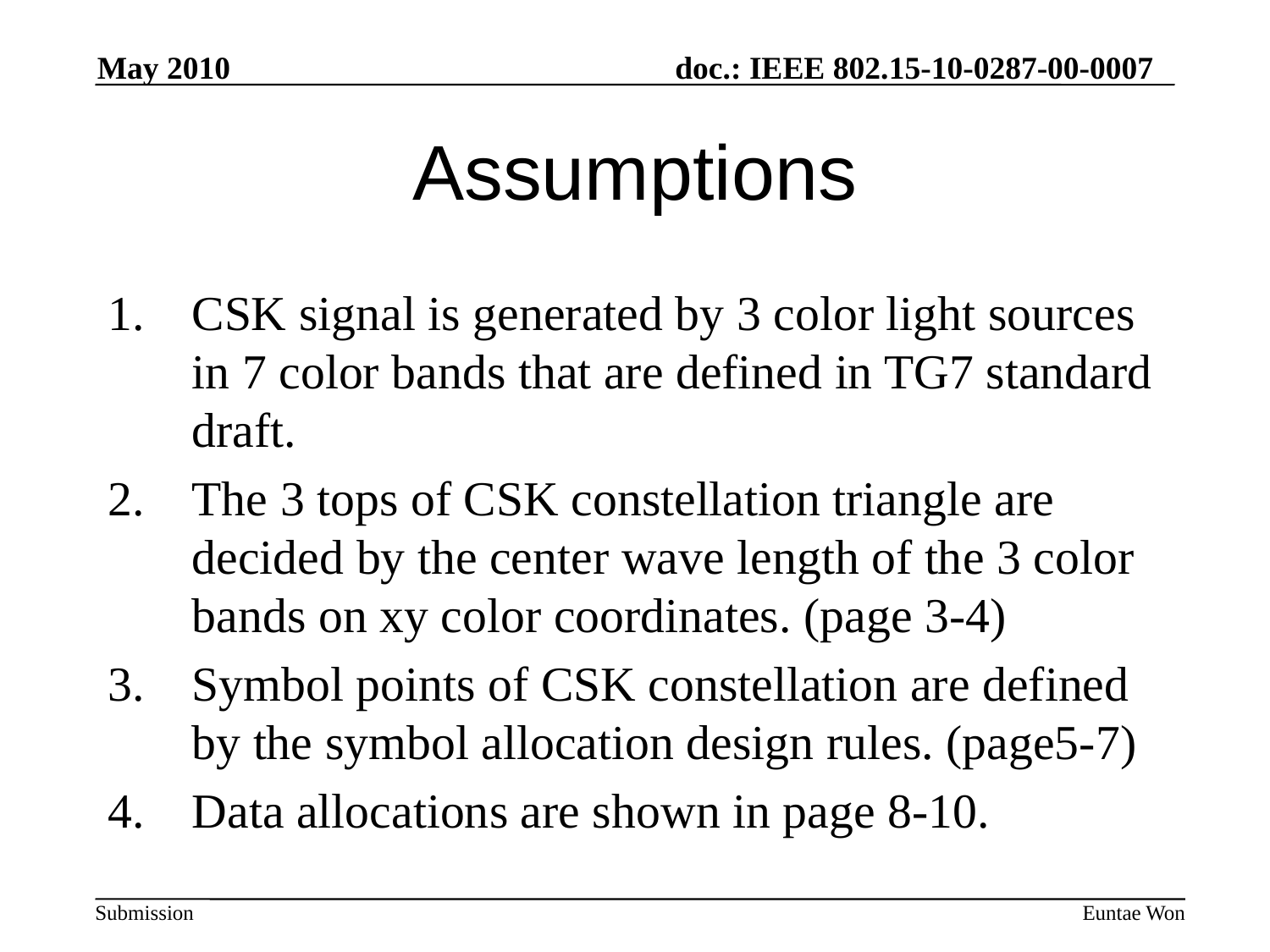

# Assumptions
CSK signal is generated by 3 color light sources in 7 color bands that are defined in TG7 standard draft.
The 3 tops of CSK constellation triangle are decided by the center wave length of the 3 color bands on xy color coordinates. (page 3-4)
Symbol points of CSK constellation are defined by the symbol allocation design rules. (page5-7)
Data allocations are shown in page 8-10.